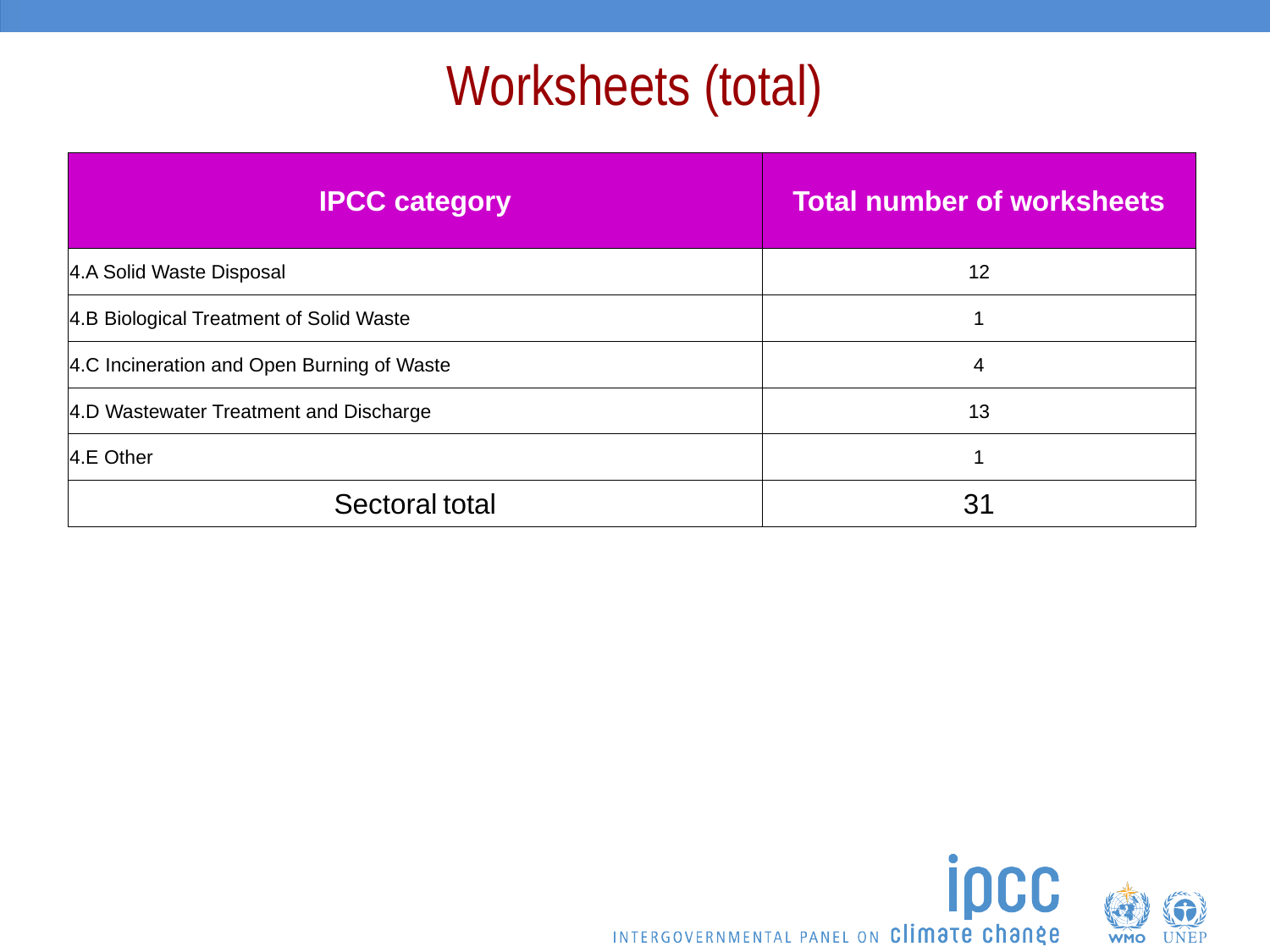

Worksheets (total)
| IPCC category | Total number of worksheets |
| --- | --- |
| 4.A Solid Waste Disposal | 12 |
| 4.B Biological Treatment of Solid Waste | 1 |
| 4.C Incineration and Open Burning of Waste | 4 |
| 4.D Wastewater Treatment and Discharge | 13 |
| 4.E Other | 1 |
| Sectoral total | 31 |